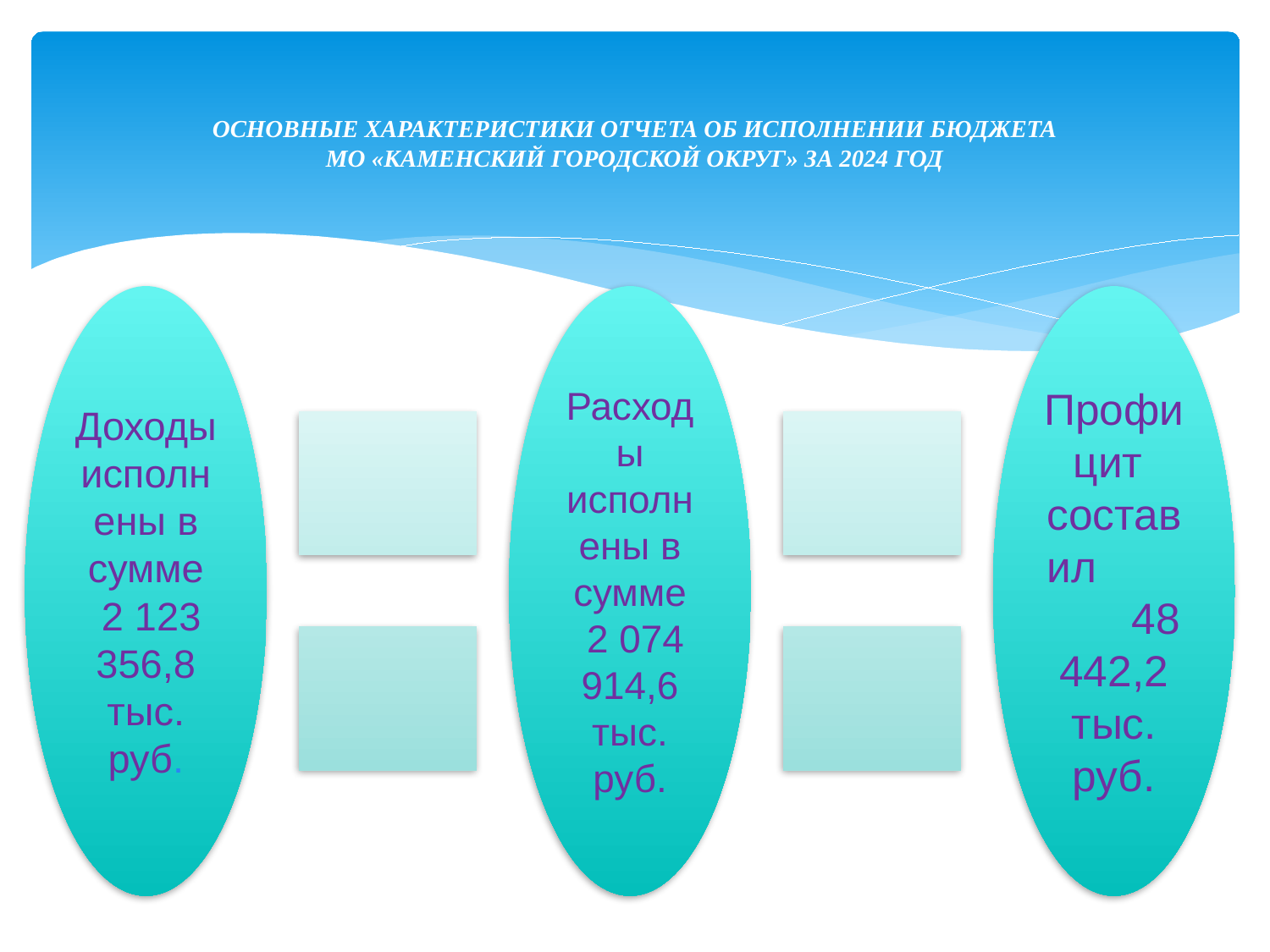

# ОСНОВНЫЕ ХАРАКТЕРИСТИКИ ОТЧЕТА ОБ ИСПОЛНЕНИИ БЮДЖЕТА МО «КАМЕНСКИЙ ГОРОДСКОЙ ОКРУГ» ЗА 2024 ГОД
Доходы
исполнены в
сумме
 2 123 356,8 тыс. руб.
Расходы
исполнены в
сумме
 2 074 914,6 тыс. руб.
Профицит
составил               48 442,2
тыс. руб.